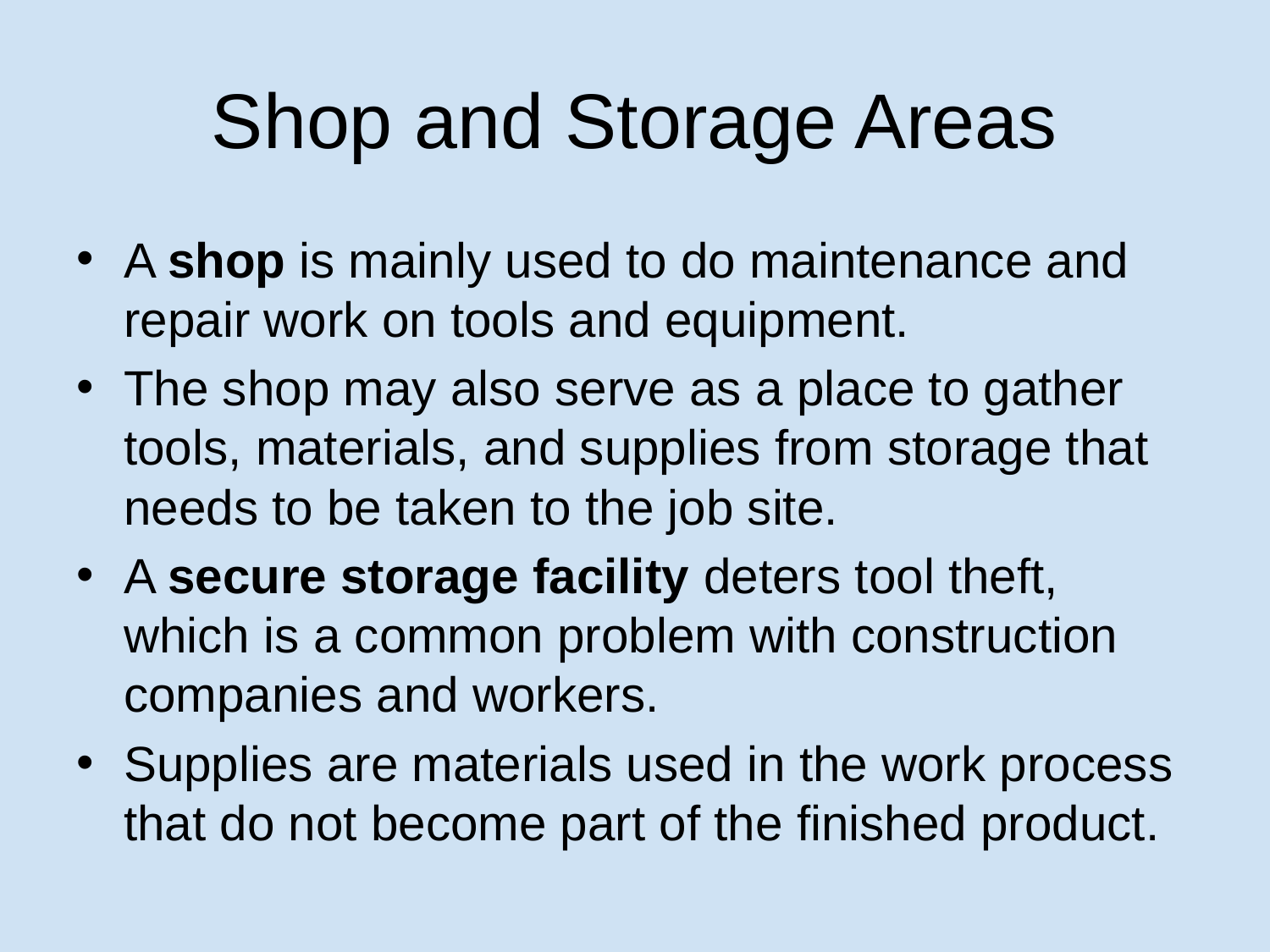

# Shop and Storage Areas
A shop is mainly used to do maintenance and repair work on tools and equipment.
The shop may also serve as a place to gather tools, materials, and supplies from storage that needs to be taken to the job site.
A secure storage facility deters tool theft, which is a common problem with construction companies and workers.
Supplies are materials used in the work process that do not become part of the finished product.